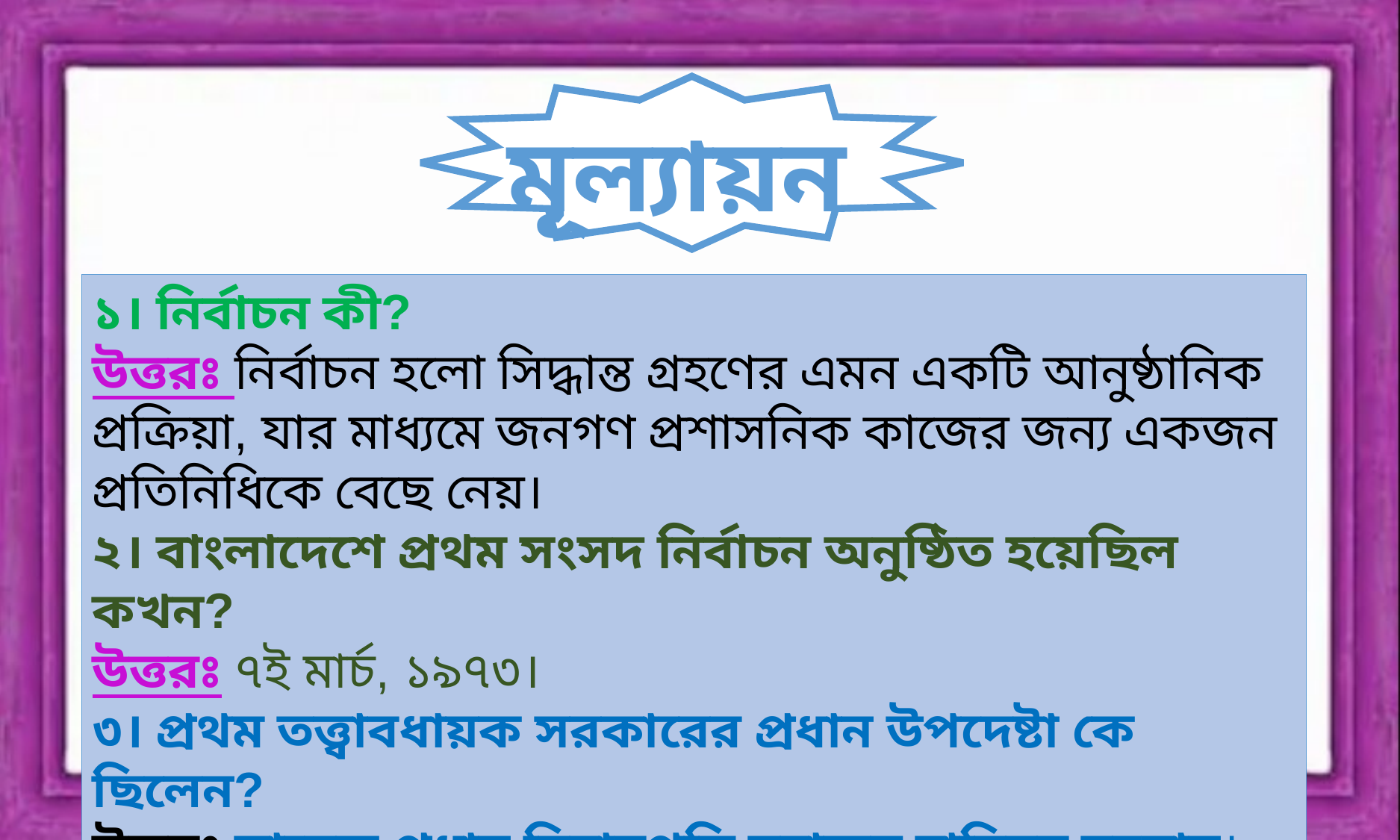

মূল্যায়ন
১। নির্বাচন কী?
উত্তরঃ নির্বাচন হলো সিদ্ধান্ত গ্রহণের এমন একটি আনুষ্ঠানিক প্রক্রিয়া, যার মাধ্যমে জনগণ প্রশাসনিক কাজের জন্য একজন প্রতিনিধিকে বেছে নেয়।
২। বাংলাদেশে প্রথম সংসদ নির্বাচন অনুষ্ঠিত হয়েছিল কখন?
উত্তরঃ ৭ই মার্চ, ১৯৭৩।
৩। প্রথম তত্ত্বাবধায়ক সরকারের প্রধান উপদেষ্টা কে ছিলেন?
উত্তরঃ সাবেক প্রধান বিচারপতি মুহাম্মদ হাবিবুর রহমান।